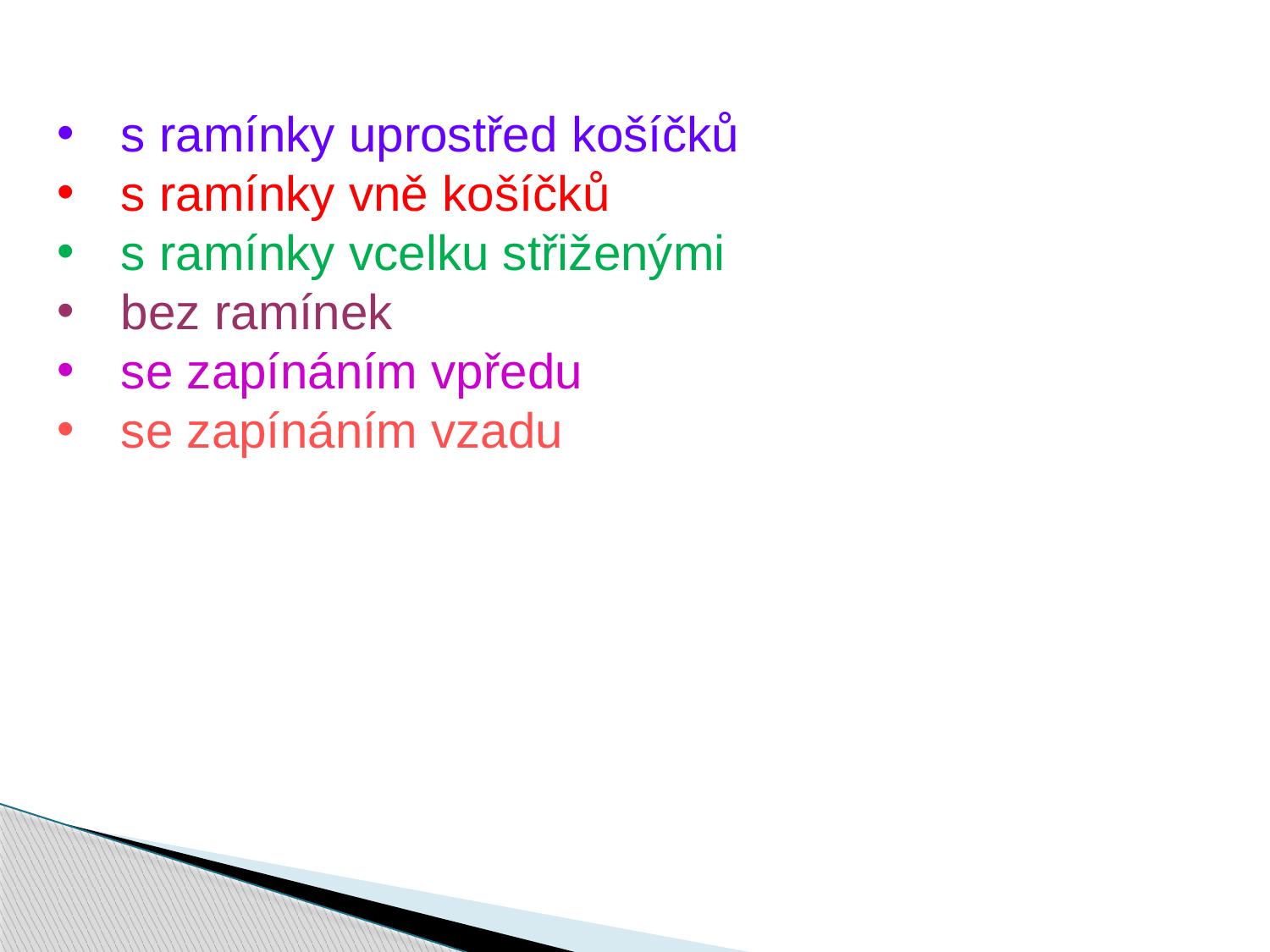

s ramínky uprostřed košíčků
s ramínky vně košíčků
s ramínky vcelku střiženými
bez ramínek
se zapínáním vpředu
se zapínáním vzadu